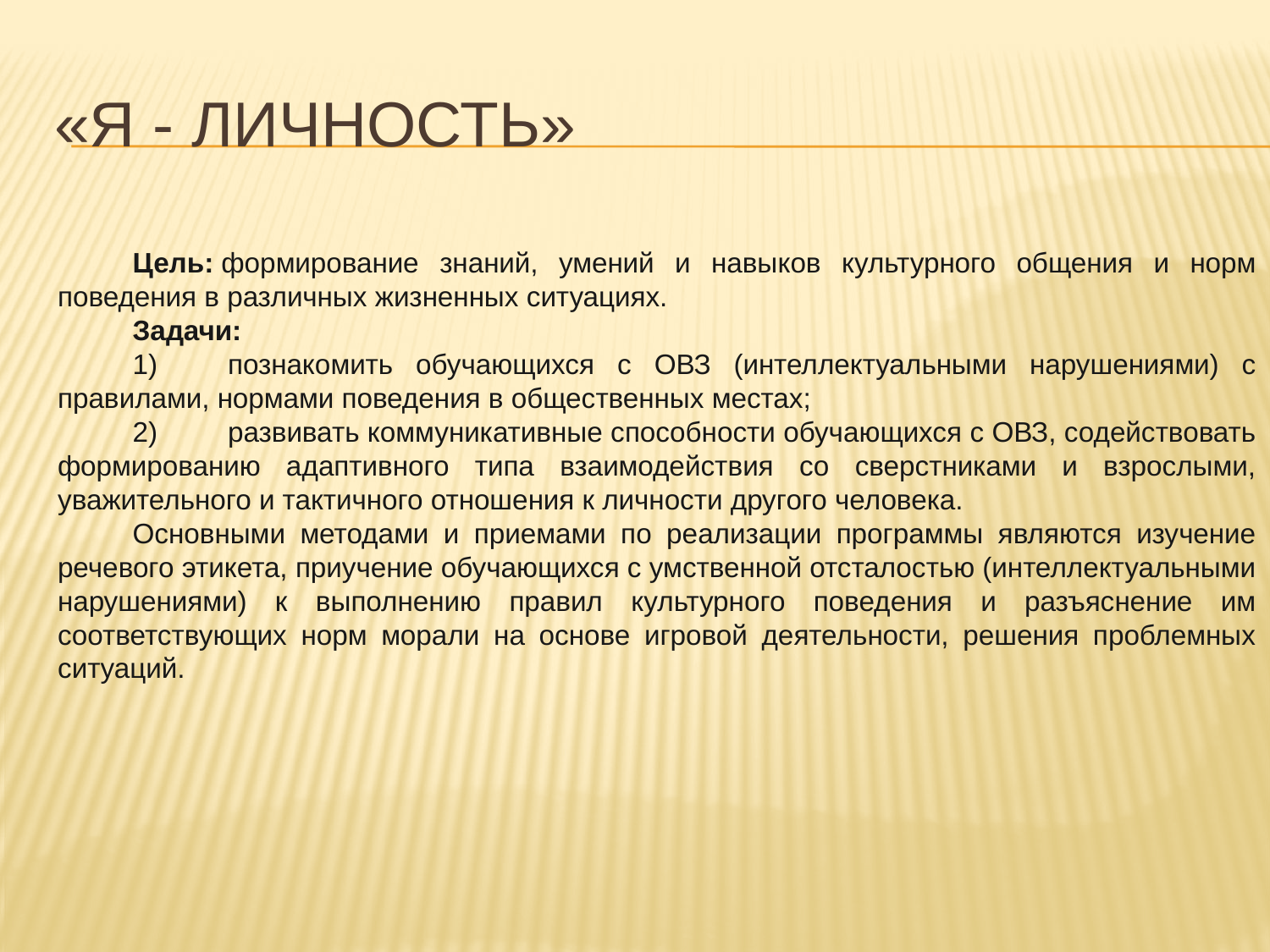

# «Я - личность»
Цель: формирование знаний, умений и навыков культурного общения и норм поведения в различных жизненных ситуациях.
Задачи:
1)         познакомить обучающихся с ОВЗ (интеллектуальными нарушениями) с правилами, нормами поведения в общественных местах;
2)         развивать коммуникативные способности обучающихся с ОВЗ, содействовать формированию адаптивного типа взаимодействия со сверстниками и взрослыми, уважительного и тактичного отношения к личности другого человека.
Основными методами и приемами по реализации программы являются изучение речевого этикета, приучение обучающихся с умственной отсталостью (интеллектуальными нарушениями) к выполнению правил культурного поведения и разъяснение им соответствующих норм морали на основе игровой деятельности, решения проблемных ситуаций.